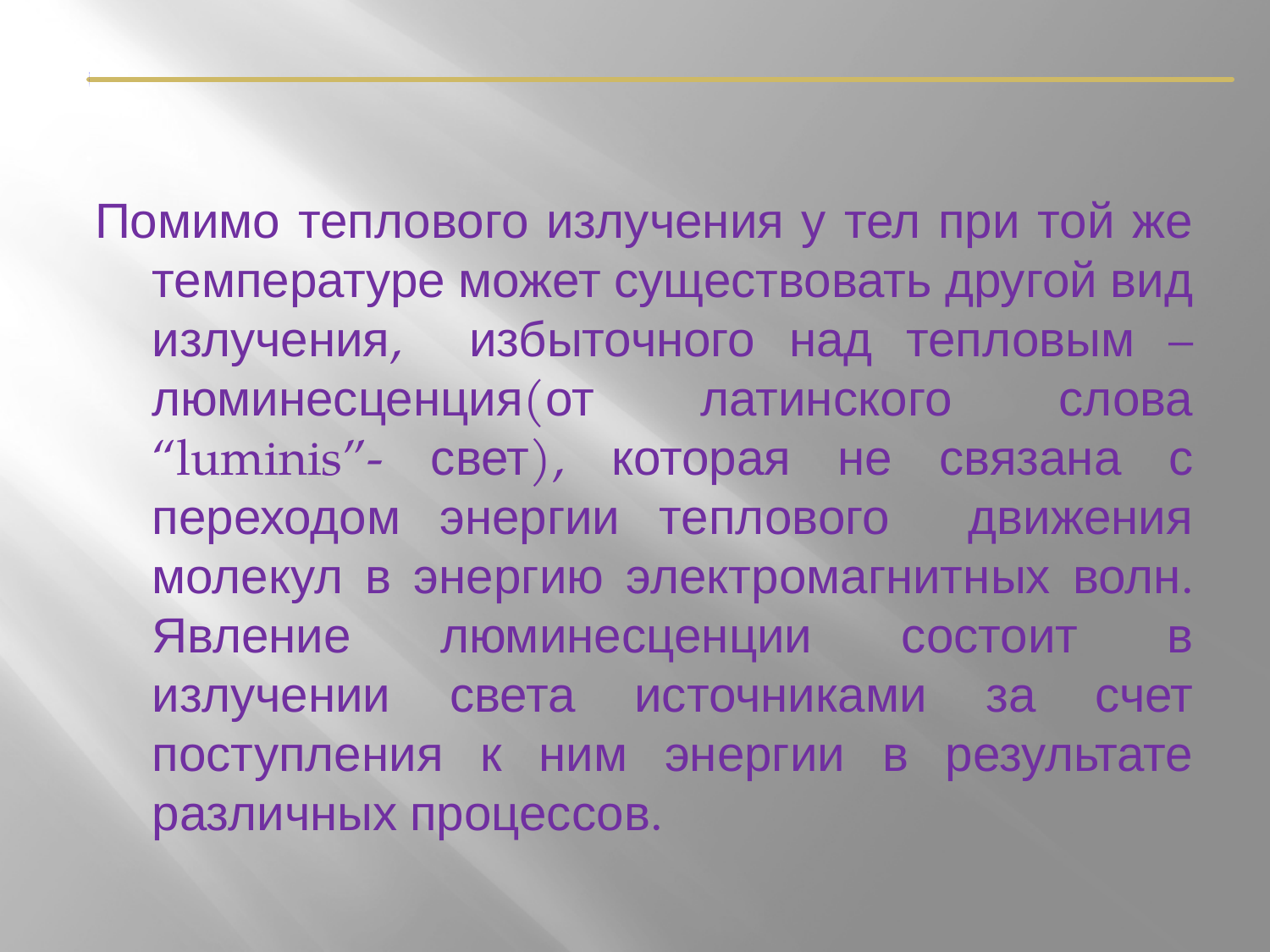

Люминесценция
Помимо теплового излучения у тел при той же температуре может существовать другой вид излучения,  избыточного над тепловым – люминесценция(от латинского слова “luminis”- свет), которая не связана с переходом энергии теплового  движения молекул в энергию электромагнитных волн. Явление люминесценции состоит в излучении света источниками за счет поступления к ним энергии в результате различных процессов.